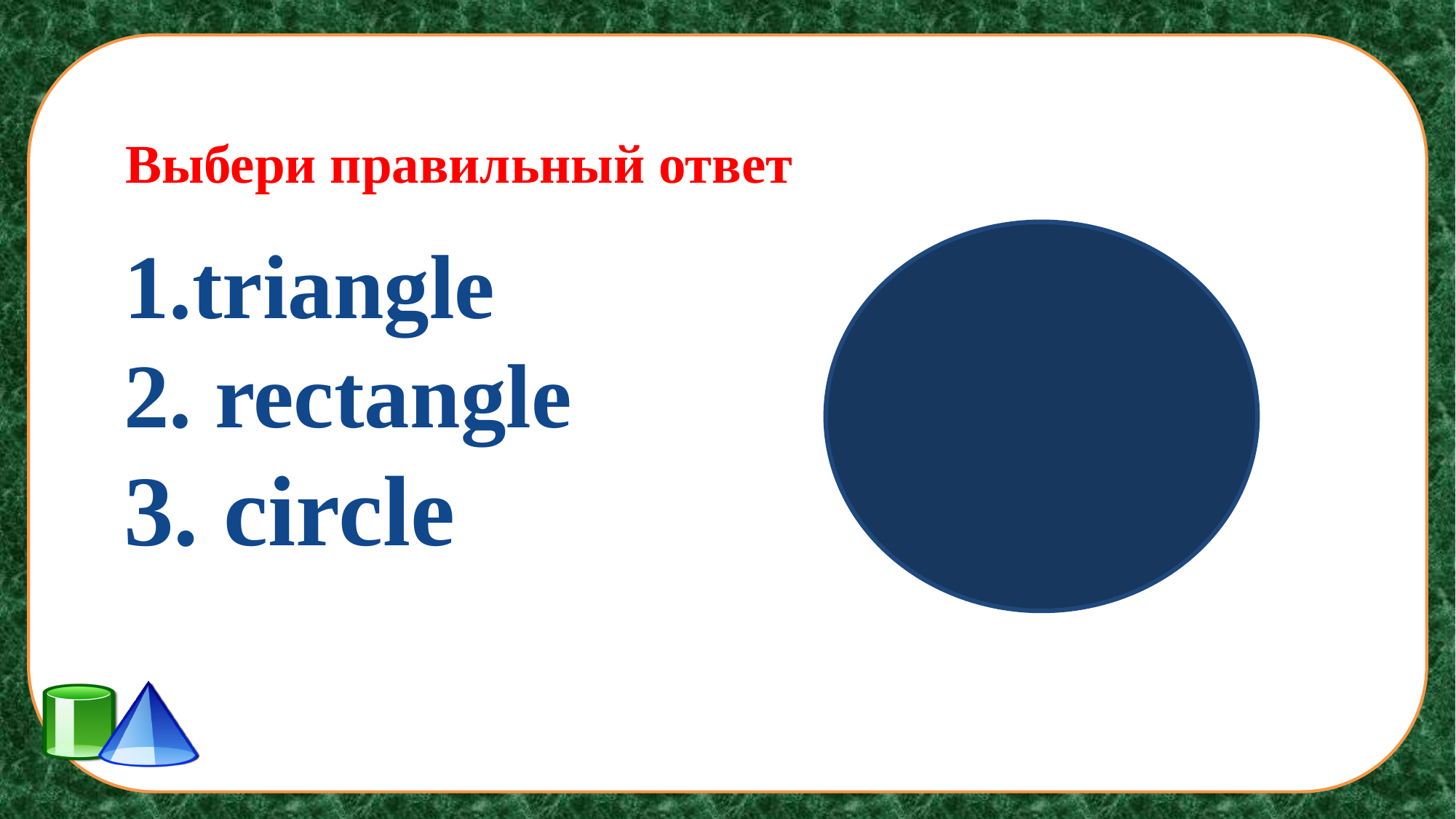

Выбери правильный ответ
1.triangle
2. rectangle
3. circle